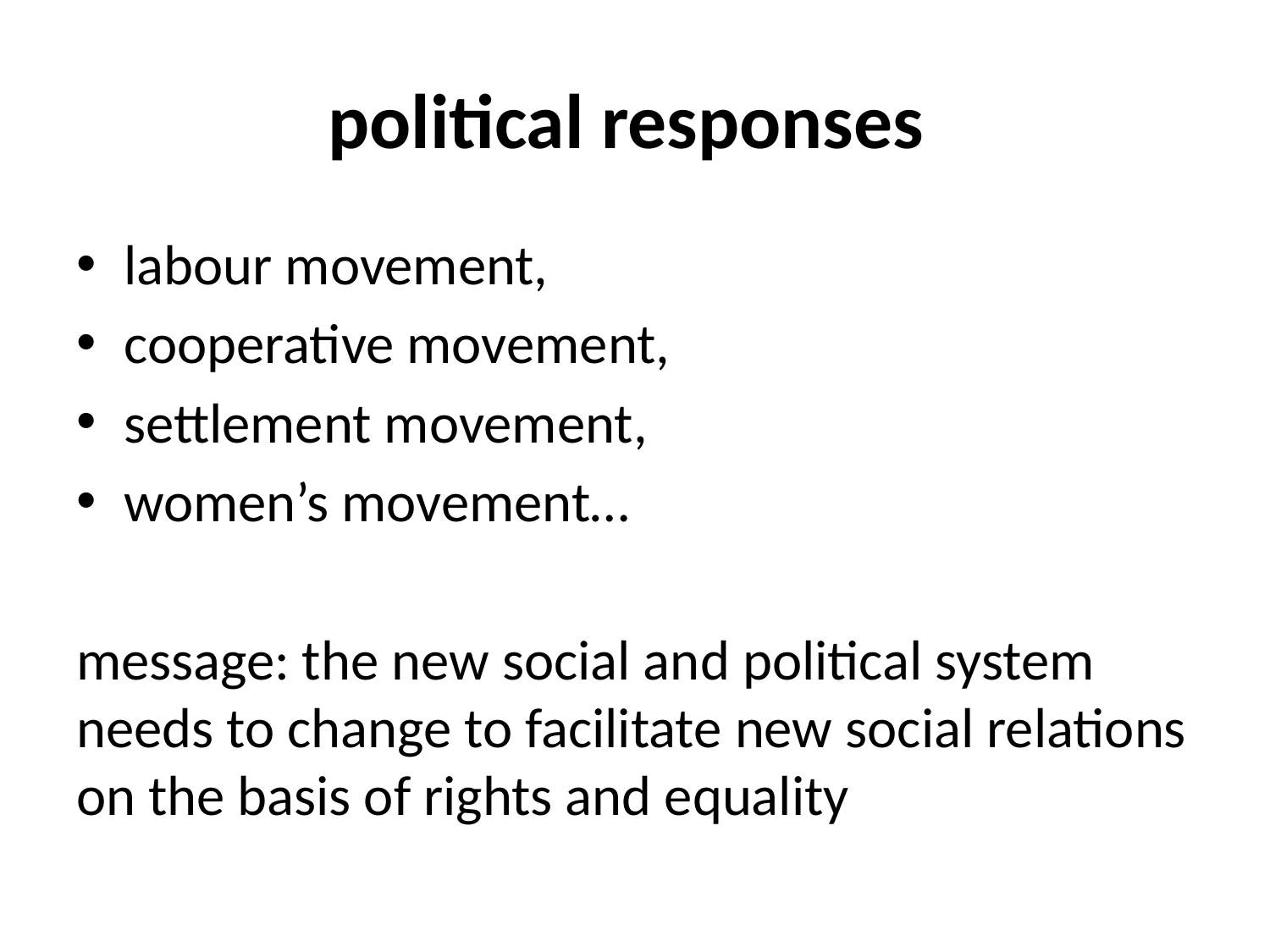

# political responses
labour movement,
cooperative movement,
settlement movement,
women’s movement…

message: the new social and political system needs to change to facilitate new social relations on the basis of rights and equality